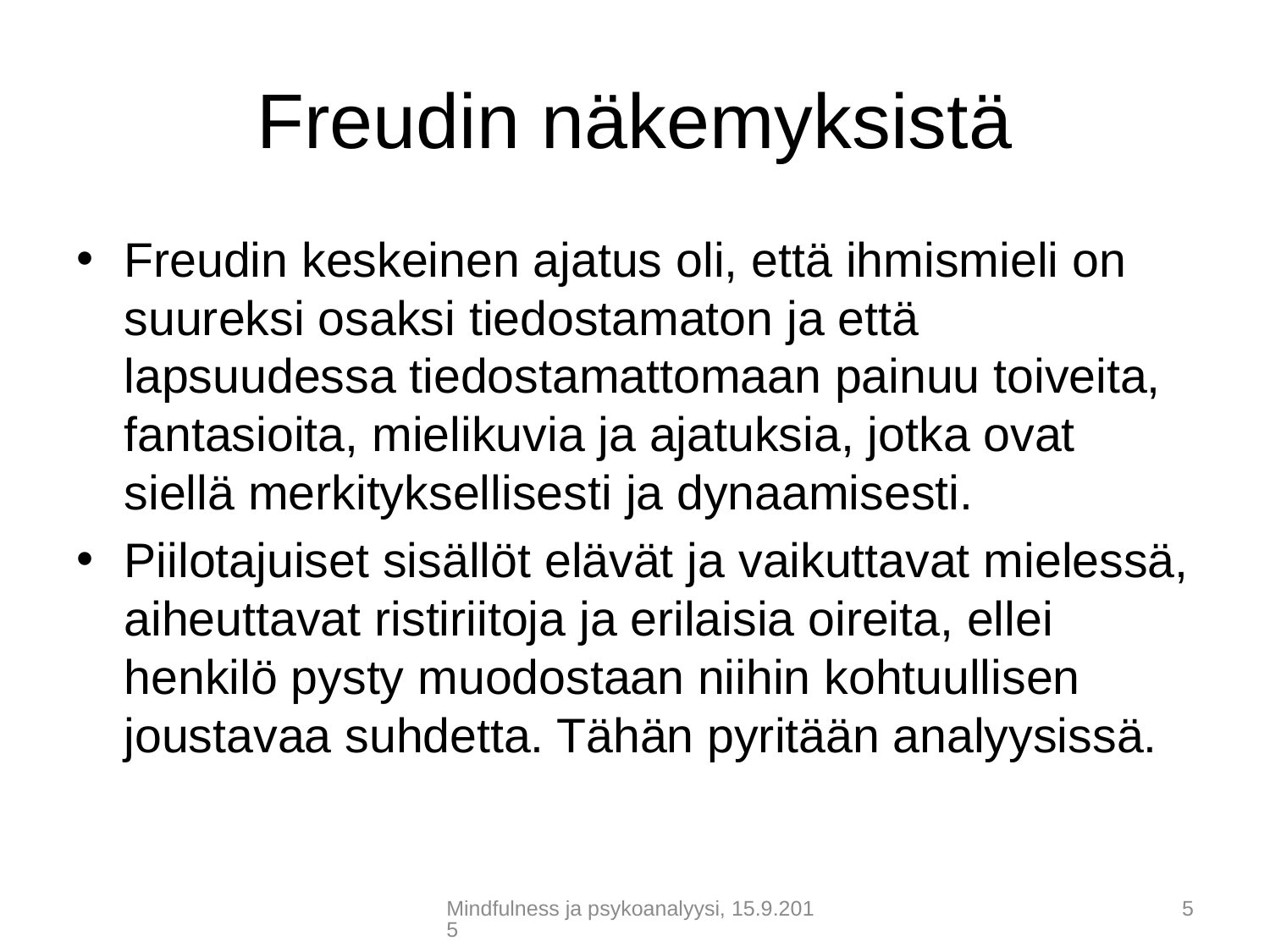

# Freudin näkemyksistä
Freudin keskeinen ajatus oli, että ihmismieli on suureksi osaksi tiedostamaton ja että lapsuudessa tiedostamattomaan painuu toiveita, fantasioita, mielikuvia ja ajatuksia, jotka ovat siellä merkityksellisesti ja dynaamisesti.
Piilotajuiset sisällöt elävät ja vaikuttavat mielessä, aiheuttavat ristiriitoja ja erilaisia oireita, ellei henkilö pysty muodostaan niihin kohtuullisen joustavaa suhdetta. Tähän pyritään analyysissä.
Mindfulness ja psykoanalyysi, 15.9.2015
5